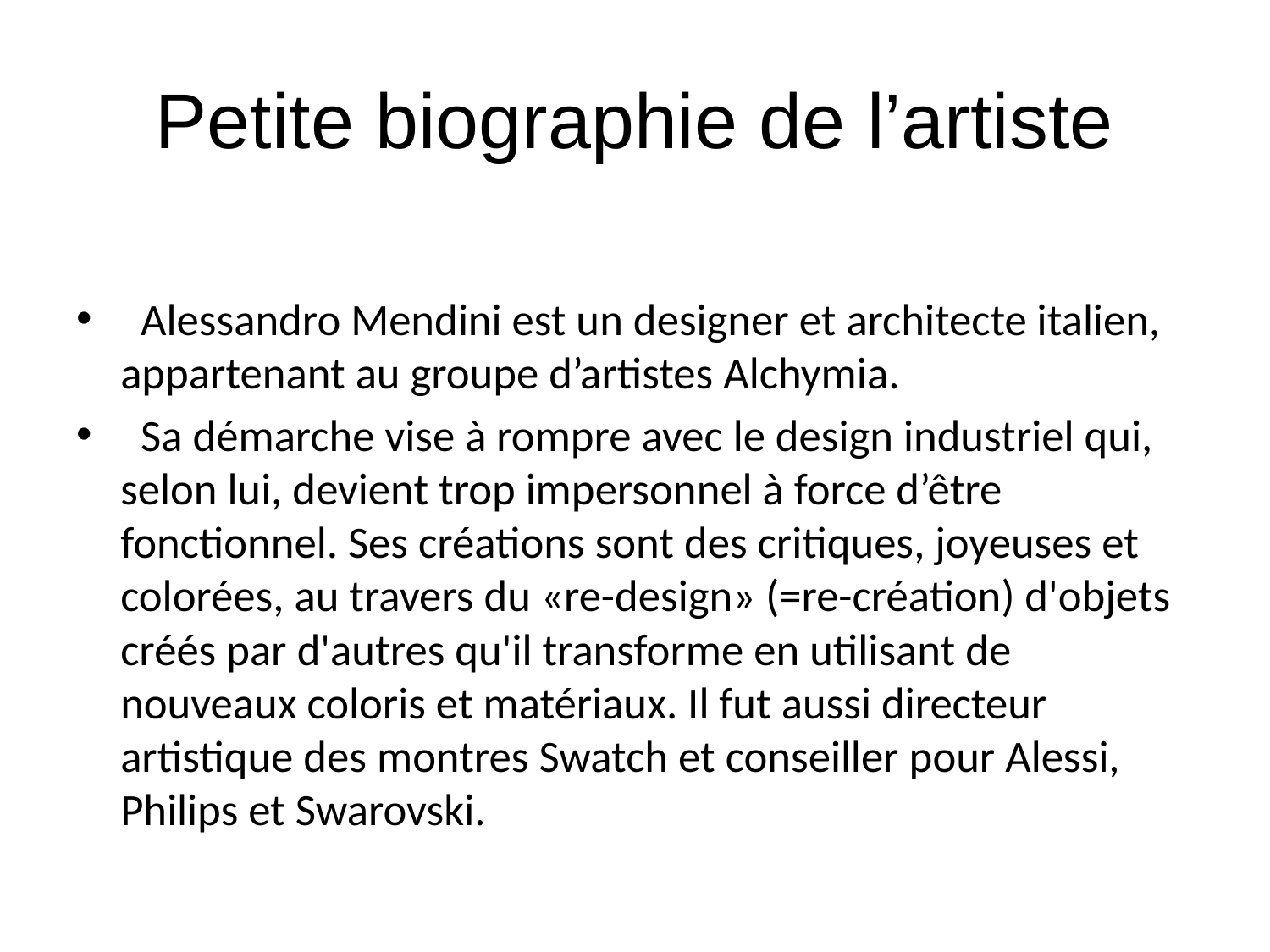

# Petite biographie de l’artiste

  Alessandro Mendini est un designer et architecte italien, appartenant au groupe d’artistes Alchymia.
  Sa démarche vise à rompre avec le design industriel qui, selon lui, devient trop impersonnel à force d’être fonctionnel. Ses créations sont des critiques, joyeuses et colorées, au travers du «re-design» (=re-création) d'objets créés par d'autres qu'il transforme en utilisant de nouveaux coloris et matériaux. Il fut aussi directeur artistique des montres Swatch et conseiller pour Alessi, Philips et Swarovski.